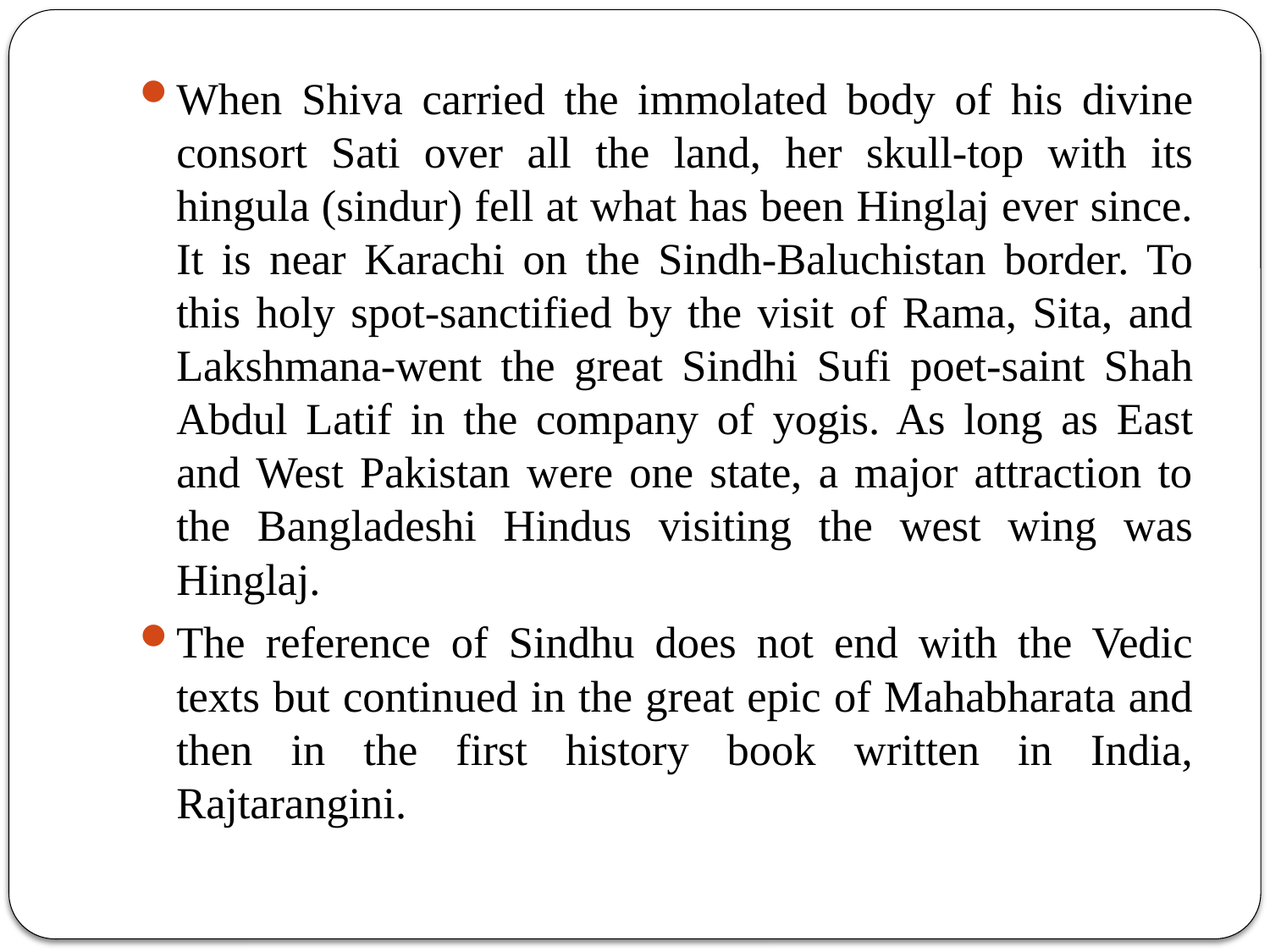

When Shiva carried the immolated body of his divine consort Sati over all the land, her skull-top with its hingula (sindur) fell at what has been Hinglaj ever since. It is near Karachi on the Sindh-Baluchistan border. To this holy spot-sanctified by the visit of Rama, Sita, and Lakshmana-went the great Sindhi Sufi poet-saint Shah Abdul Latif in the company of yogis. As long as East and West Pakistan were one state, a major attraction to the Bangladeshi Hindus visiting the west wing was Hinglaj.
The reference of Sindhu does not end with the Vedic texts but continued in the great epic of Mahabharata and then in the first history book written in India, Rajtarangini.